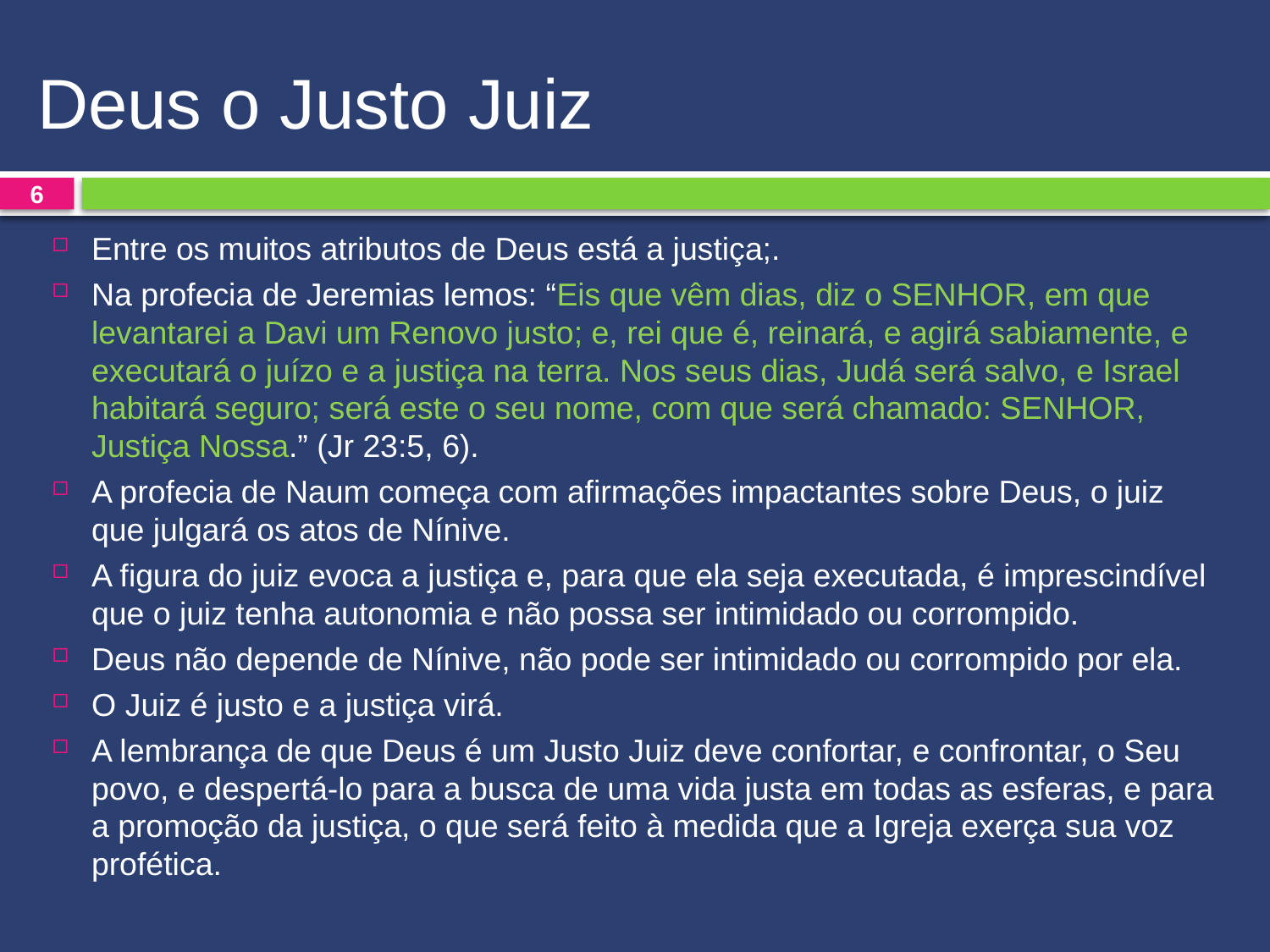

# Deus o Justo Juiz
6
Entre os muitos atributos de Deus está a justiça;.
Na profecia de Jeremias lemos: “Eis que vêm dias, diz o SENHOR, em que levantarei a Davi um Renovo justo; e, rei que é, reinará, e agirá sabiamente, e executará o juízo e a justiça na terra. Nos seus dias, Judá será salvo, e Israel habitará seguro; será este o seu nome, com que será chamado: SENHOR, Justiça Nossa.” (Jr 23:5, 6).
A profecia de Naum começa com afirmações impactantes sobre Deus, o juiz que julgará os atos de Nínive.
A figura do juiz evoca a justiça e, para que ela seja executada, é imprescindível que o juiz tenha autonomia e não possa ser intimidado ou corrompido.
Deus não depende de Nínive, não pode ser intimidado ou corrompido por ela.
O Juiz é justo e a justiça virá.
A lembrança de que Deus é um Justo Juiz deve confortar, e confrontar, o Seu povo, e despertá-lo para a busca de uma vida justa em todas as esferas, e para a promoção da justiça, o que será feito à medida que a Igreja exerça sua voz profética.